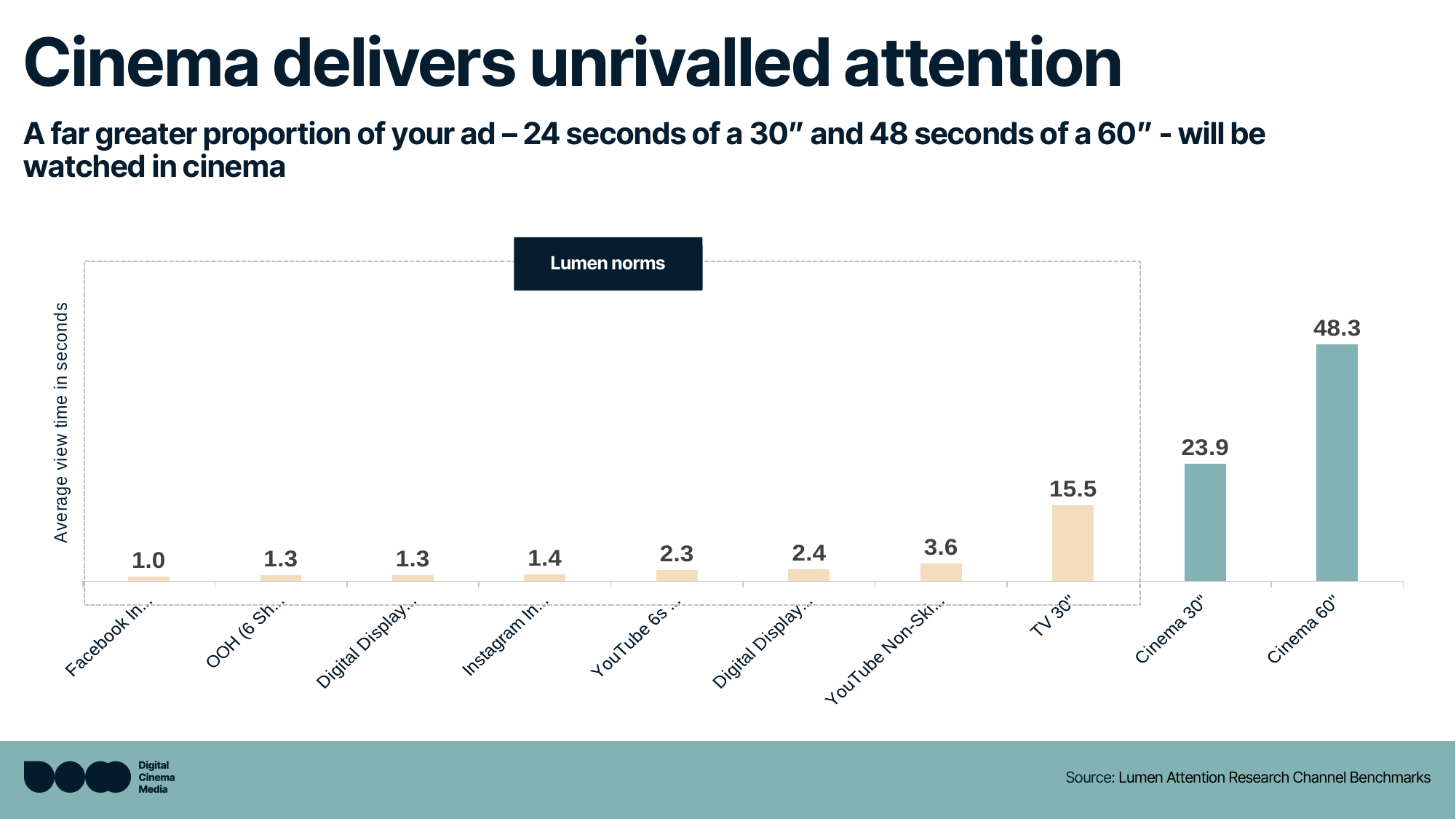

# Cinema delivers unrivalled attention
A far greater proportion of your ad – 24 seconds of a 30” and 48 seconds of a 60” - will be watched in cinema

### Chart

| Category | Column1 |
|---|---|
| Facebook Infeed | 1.0 |
| OOH (6 Sheet) | 1.3 |
| Digital Display (Desktop) | 1.3 |
| Instagram Infeed | 1.4 |
| YouTube 6s Bumper | 2.3 |
| Digital Display (Mobile) | 2.4 |
| YouTube Non-Skippable 15"/20" | 3.6 |
| TV 30" | 15.5 |
| Cinema 30" | 23.9 |
| Cinema 60" | 48.3 |
Lumen norms

Source: Lumen Attention Research Channel Benchmarks